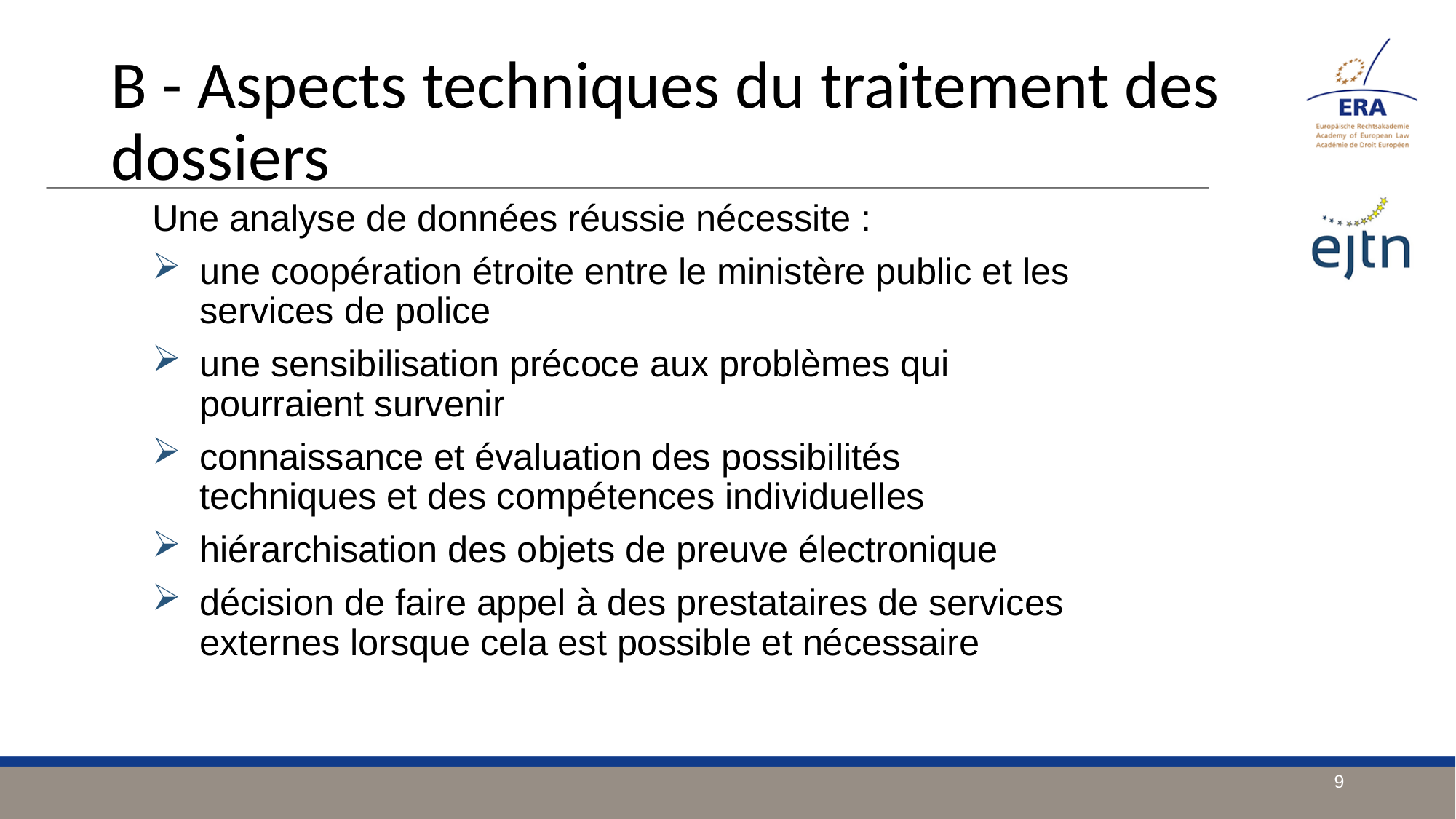

B - Aspects techniques du traitement des dossiers
Une analyse de données réussie nécessite :
une coopération étroite entre le ministère public et les services de police
une sensibilisation précoce aux problèmes qui pourraient survenir
connaissance et évaluation des possibilités techniques et des compétences individuelles
hiérarchisation des objets de preuve électronique
décision de faire appel à des prestataires de services externes lorsque cela est possible et nécessaire

9